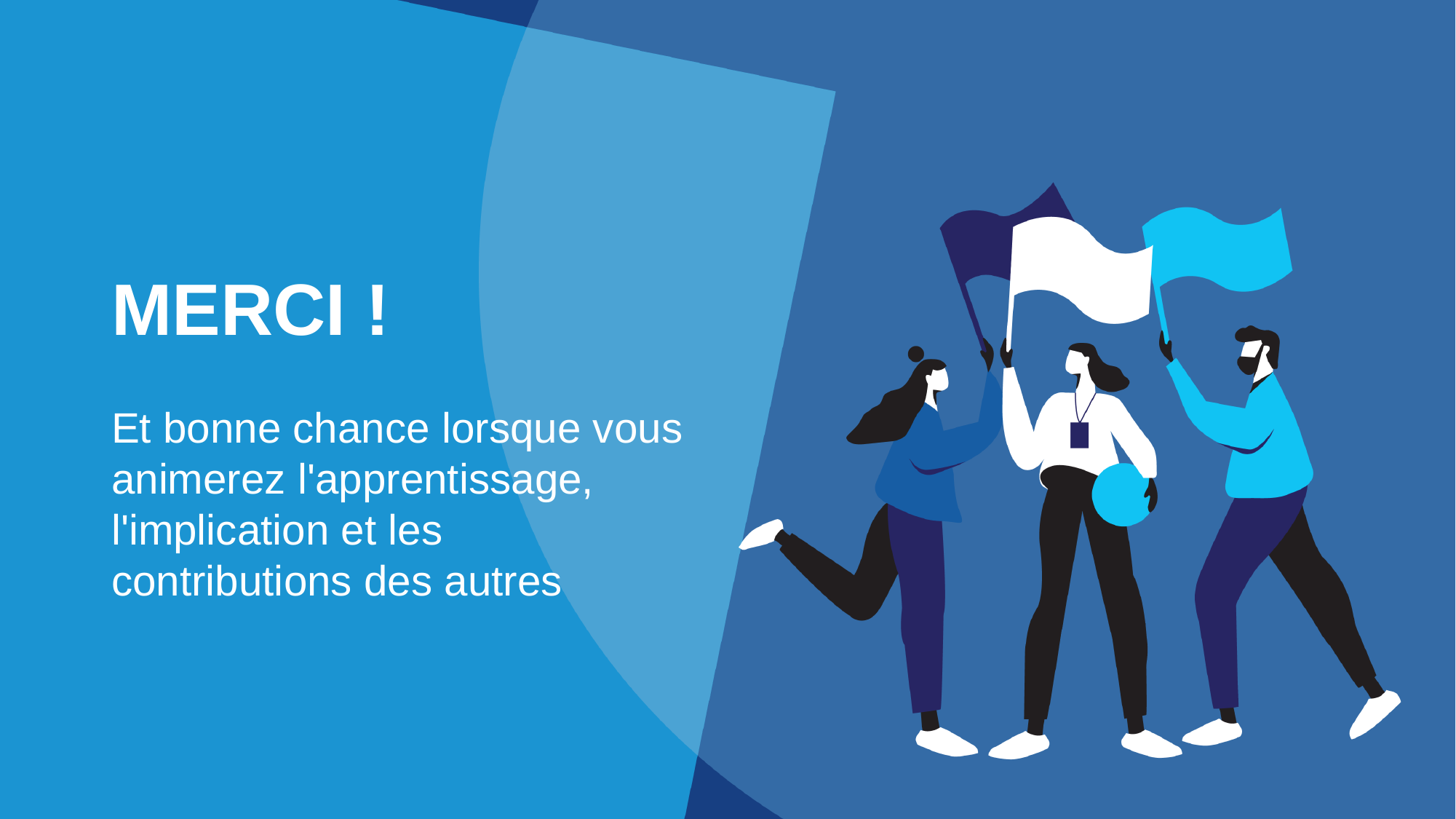

MERCI !

Et bonne chance lorsque vous animerez l'apprentissage, l'implication et les contributions des autres